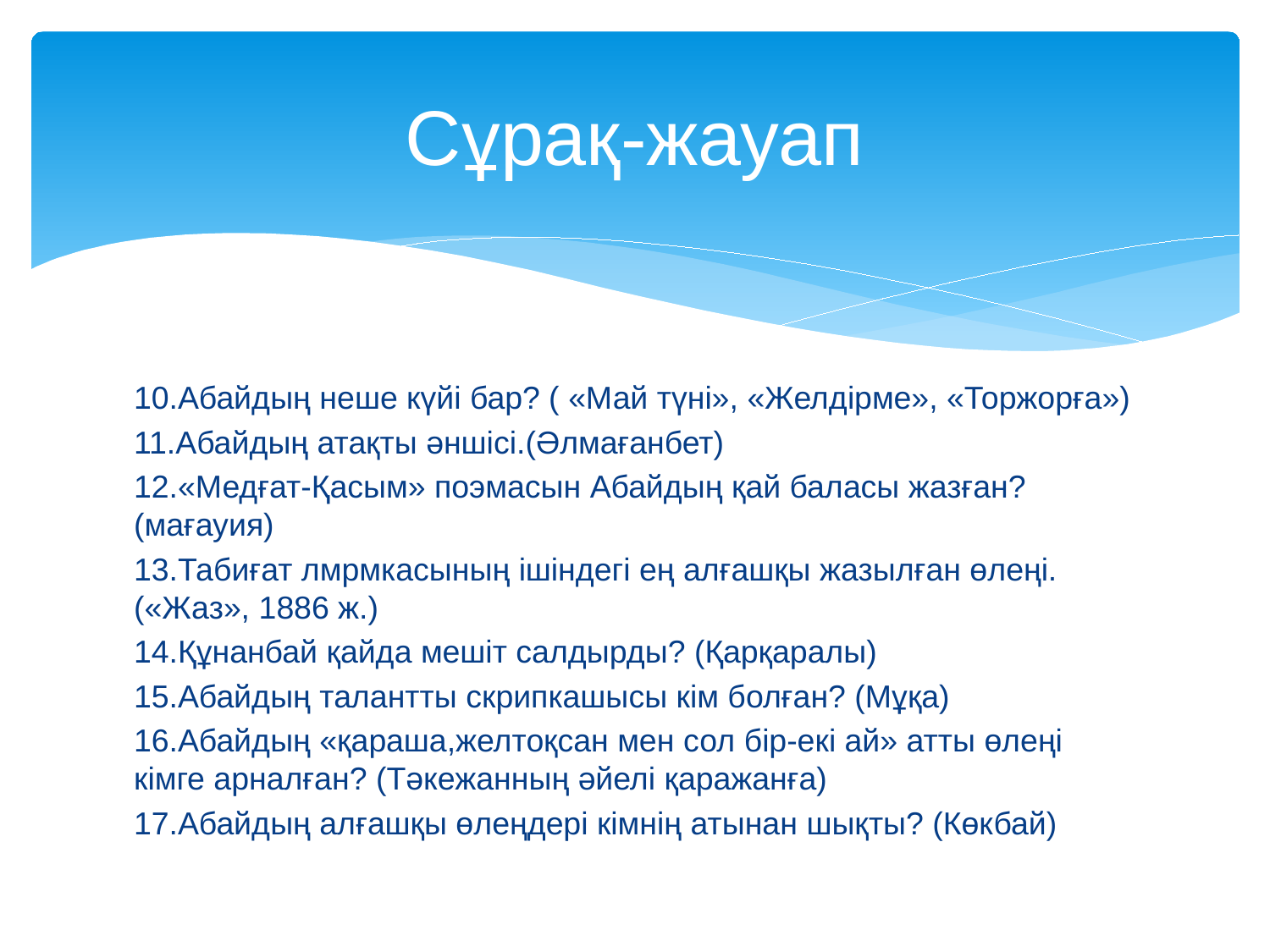

# Сұрақ-жауап
10.Абайдың неше күйі бар? ( «Май түні», «Желдірме», «Торжорға»)
11.Абайдың атақты әншісі.(Әлмағанбет)
12.«Медғат-Қасым» поэмасын Абайдың қай баласы жазған? (мағауия)
13.Табиғат лмрмкасының ішіндегі ең алғашқы жазылған өлеңі.(«Жаз», 1886 ж.)
14.Құнанбай қайда мешіт салдырды? (Қарқаралы)
15.Абайдың талантты скрипкашысы кім болған? (Мұқа)
16.Абайдың «қараша,желтоқсан мен сол бір-екі ай» атты өлеңі кімге арналған? (Тәкежанның әйелі қаражанға)
17.Абайдың алғашқы өлеңдері кімнің атынан шықты? (Көкбай)